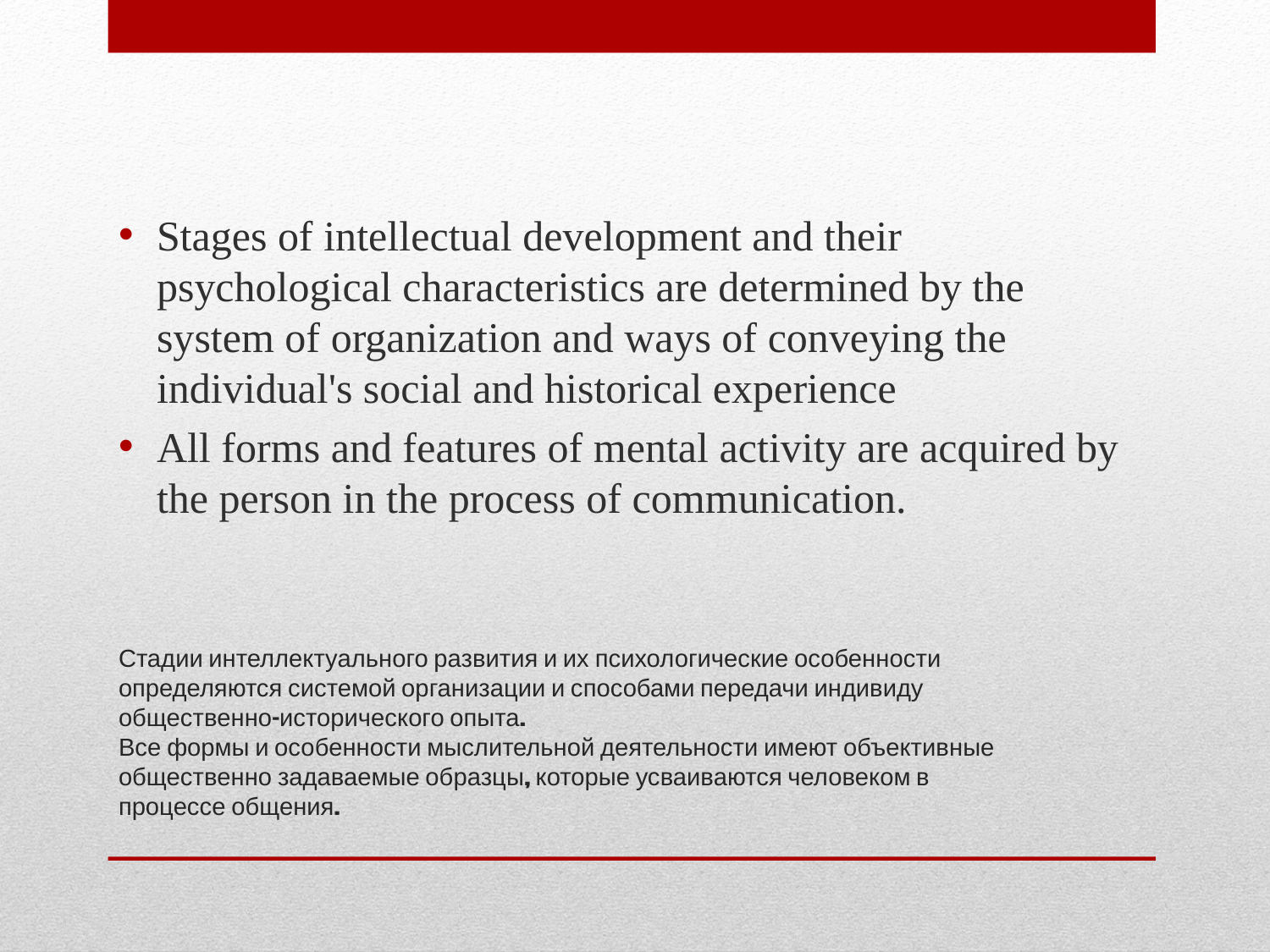

Stages of intellectual development and their psychological characteristics are determined by the system of organization and ways of conveying the individual's social and historical experience
All forms and features of mental activity are acquired by the person in the process of communication.
# Стадии интеллектуального развития и их психологические особенности определяются системой организации и способами передачи индивиду общественно-исторического опыта. Все формы и особенности мыслительной деятельности имеют объективные общественно задаваемые образцы, которые усваиваются человеком в процессе общения.